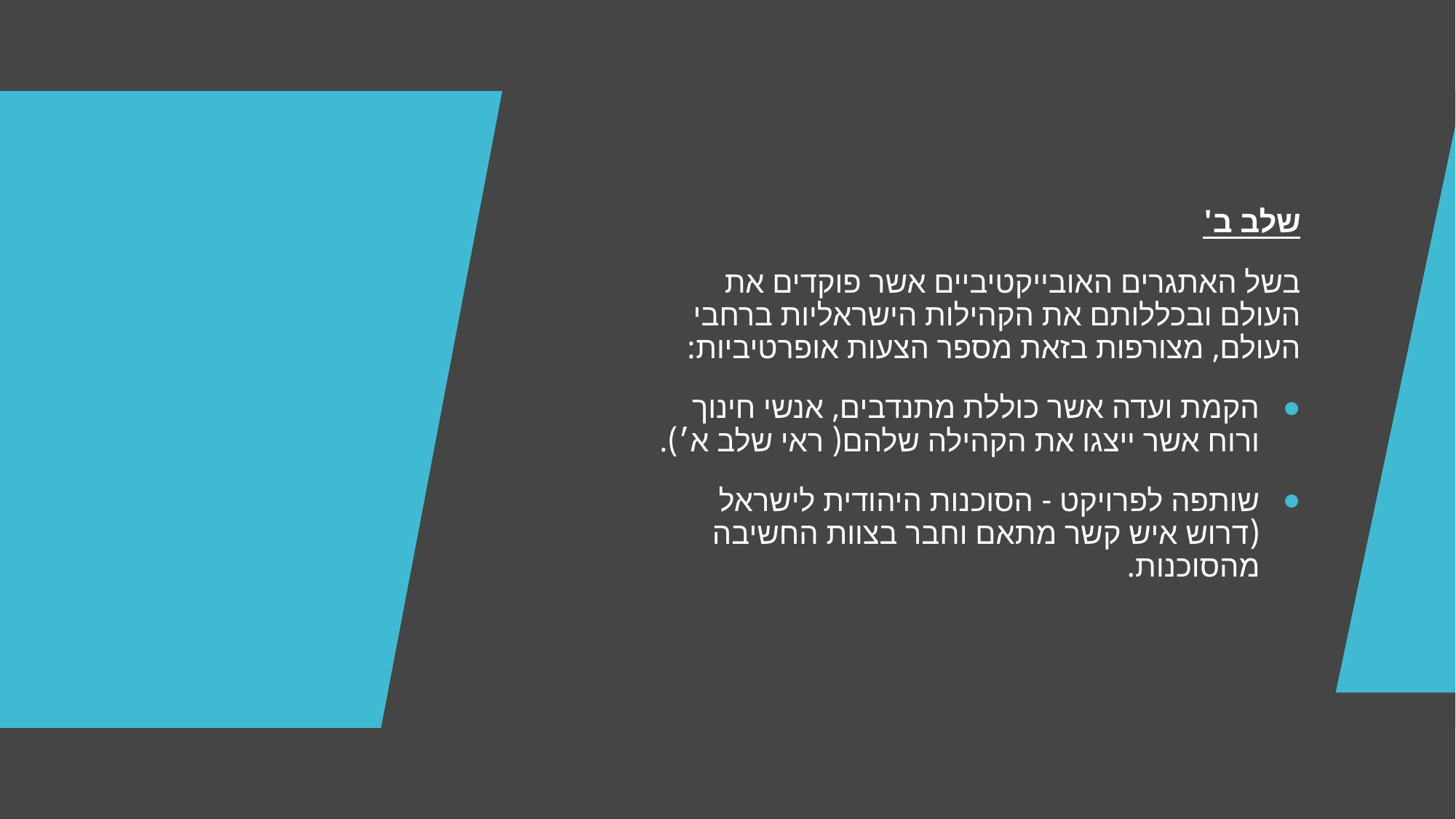

שלב ב'
בשל האתגרים האובייקטיביים אשר פוקדים את העולם ובכללותם את הקהילות הישראליות ברחבי העולם, מצורפות בזאת מספר הצעות אופרטיביות:
הקמת ועדה אשר כוללת מתנדבים, אנשי חינוך ורוח אשר ייצגו את הקהילה שלהם( ראי שלב א׳).
שותפה לפרויקט - הסוכנות היהודית לישראל (דרוש איש קשר מתאם וחבר בצוות החשיבה מהסוכנות.